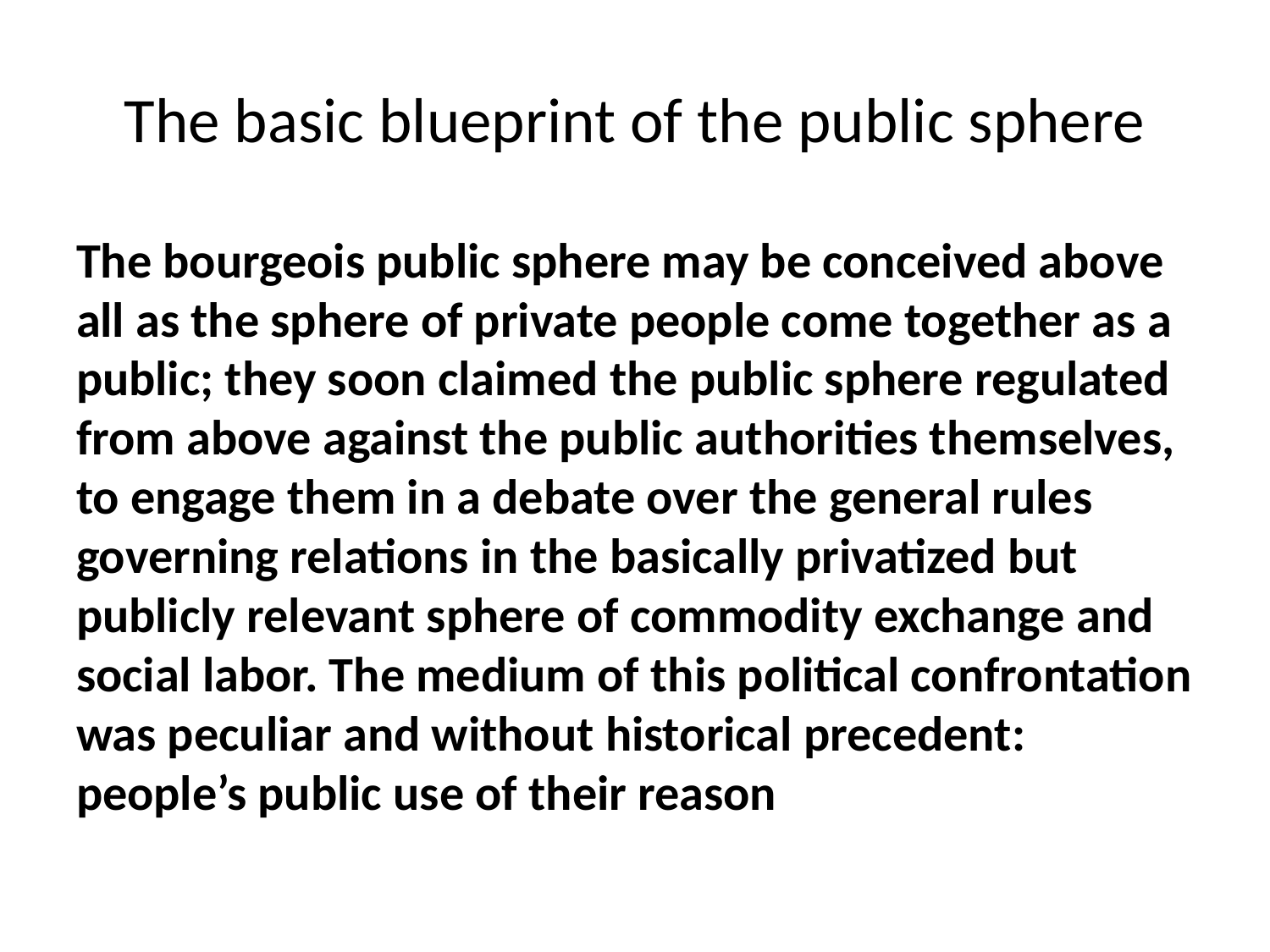

# The basic blueprint of the public sphere
The bourgeois public sphere may be conceived above all as the sphere of private people come together as a public; they soon claimed the public sphere regulated from above against the public authorities themselves, to engage them in a debate over the general rules governing relations in the basically privatized but publicly relevant sphere of commodity exchange and social labor. The medium of this political confrontation was peculiar and without historical precedent: people’s public use of their reason